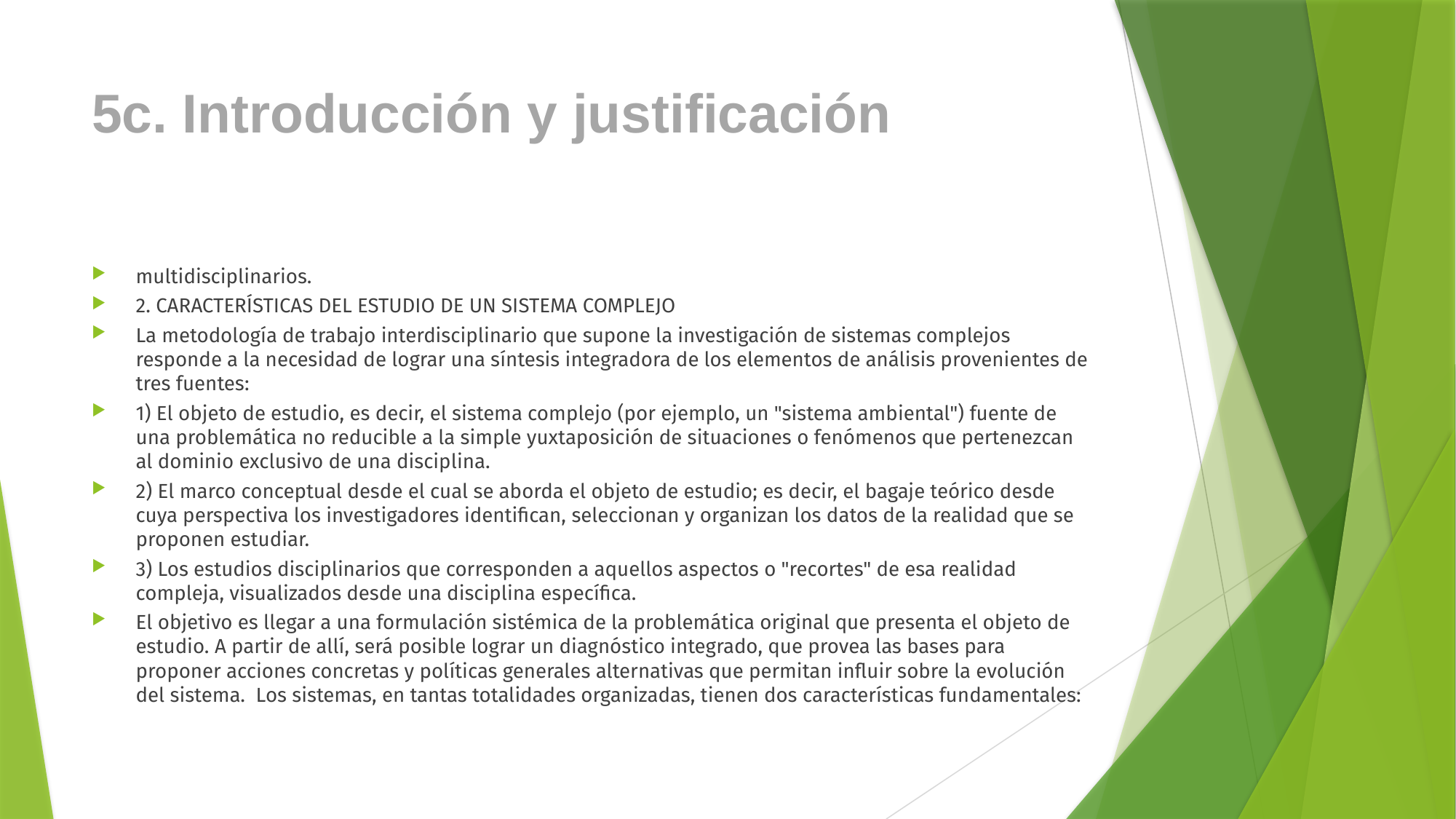

# 5c. Introducción y justificación
multidisciplinarios.
2. CARACTERÍSTICAS DEL ESTUDIO DE UN SISTEMA COMPLEJO
La metodología de trabajo interdisciplinario que supone la investigación de sistemas complejos responde a la necesidad de lograr una síntesis integradora de los elementos de análisis provenientes de tres fuentes:
1) El objeto de estudio, es decir, el sistema complejo (por ejemplo, un "sistema ambiental") fuente de una problemática no reducible a la simple yuxtaposición de situaciones o fenómenos que pertenezcan al dominio exclusivo de una disciplina.
2) El marco conceptual desde el cual se aborda el objeto de estudio; es decir, el bagaje teórico desde cuya perspectiva los investigadores identifican, seleccionan y organizan los datos de la realidad que se proponen estudiar.
3) Los estudios disciplinarios que corresponden a aquellos aspectos o "recortes" de esa realidad compleja, visualizados desde una disciplina específica.
El objetivo es llegar a una formulación sistémica de la problemática original que presenta el objeto de estudio. A partir de allí, será posible lograr un diagnóstico integrado, que provea las bases para proponer acciones concretas y políticas generales alternativas que permitan influir sobre la evolución del sistema.  Los sistemas, en tantas totalidades organizadas, tienen dos características fundamentales: